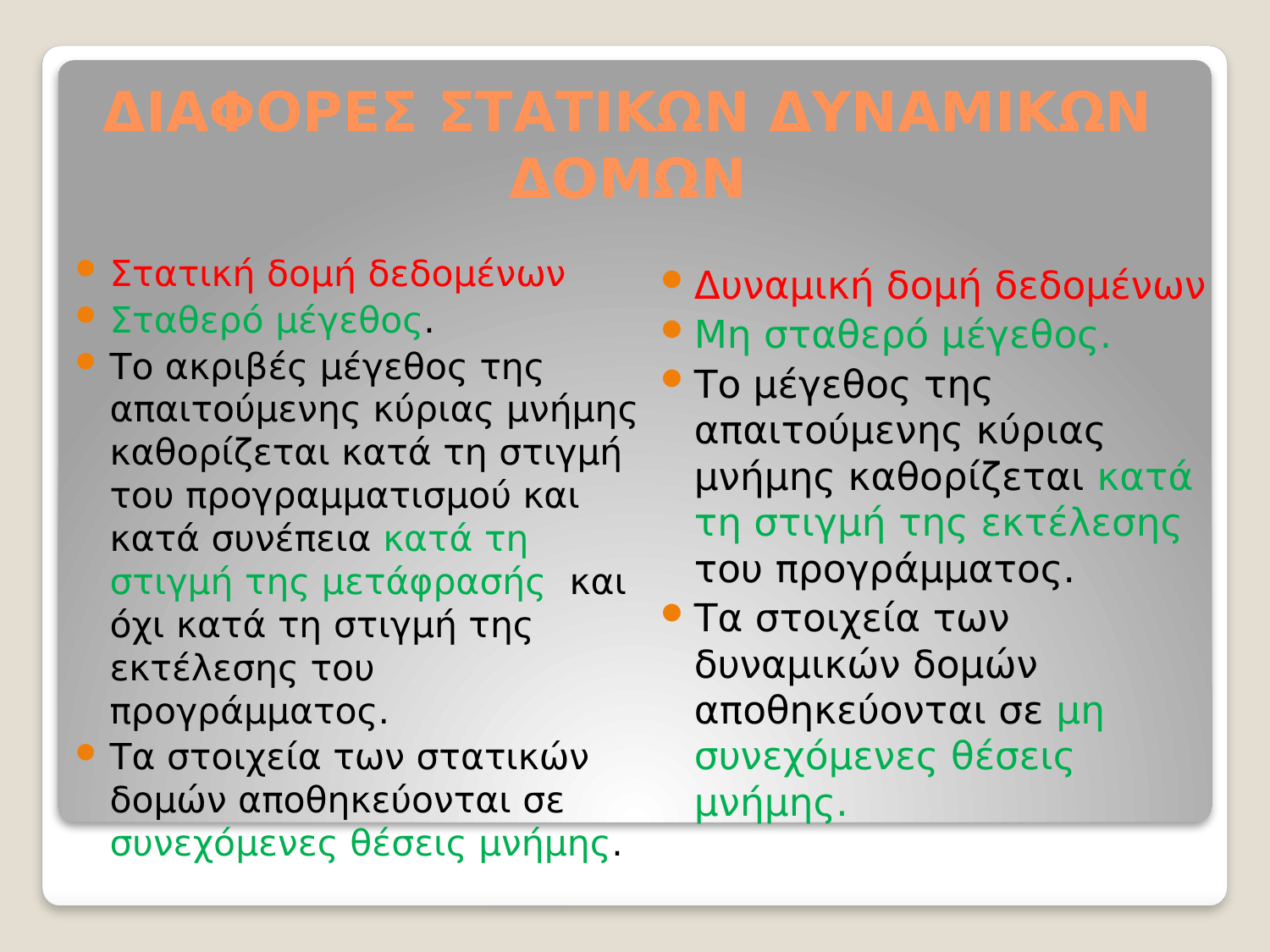

# ΔΙΑΦΟΡΕΣ ΣΤΑΤΙΚΩΝ ΔΥΝΑΜΙΚΩΝ ΔΟΜΩΝ
Στατική δομή δεδομένων
Σταθερό μέγεθος.
Το ακριβές μέγεθος της απαιτούμενης κύριας μνήμης καθορίζεται κατά τη στιγμή του προγραμματισμού και κατά συνέπεια κατά τη στιγμή της μετάφρασής  και όχι κατά τη στιγμή της εκτέλεσης του προγράμματος.
Τα στοιχεία των στατικών δομών αποθηκεύονται σε συνεχόμενες θέσεις μνήμης.
Δυναμική δομή δεδομένων
Μη σταθερό μέγεθος.
Το μέγεθος της απαιτούμενης κύριας μνήμης καθορίζεται κατά τη στιγμή της εκτέλεσης του προγράμματος.
Τα στοιχεία των δυναμικών δομών αποθηκεύονται σε μη συνεχόμενες θέσεις μνήμης.